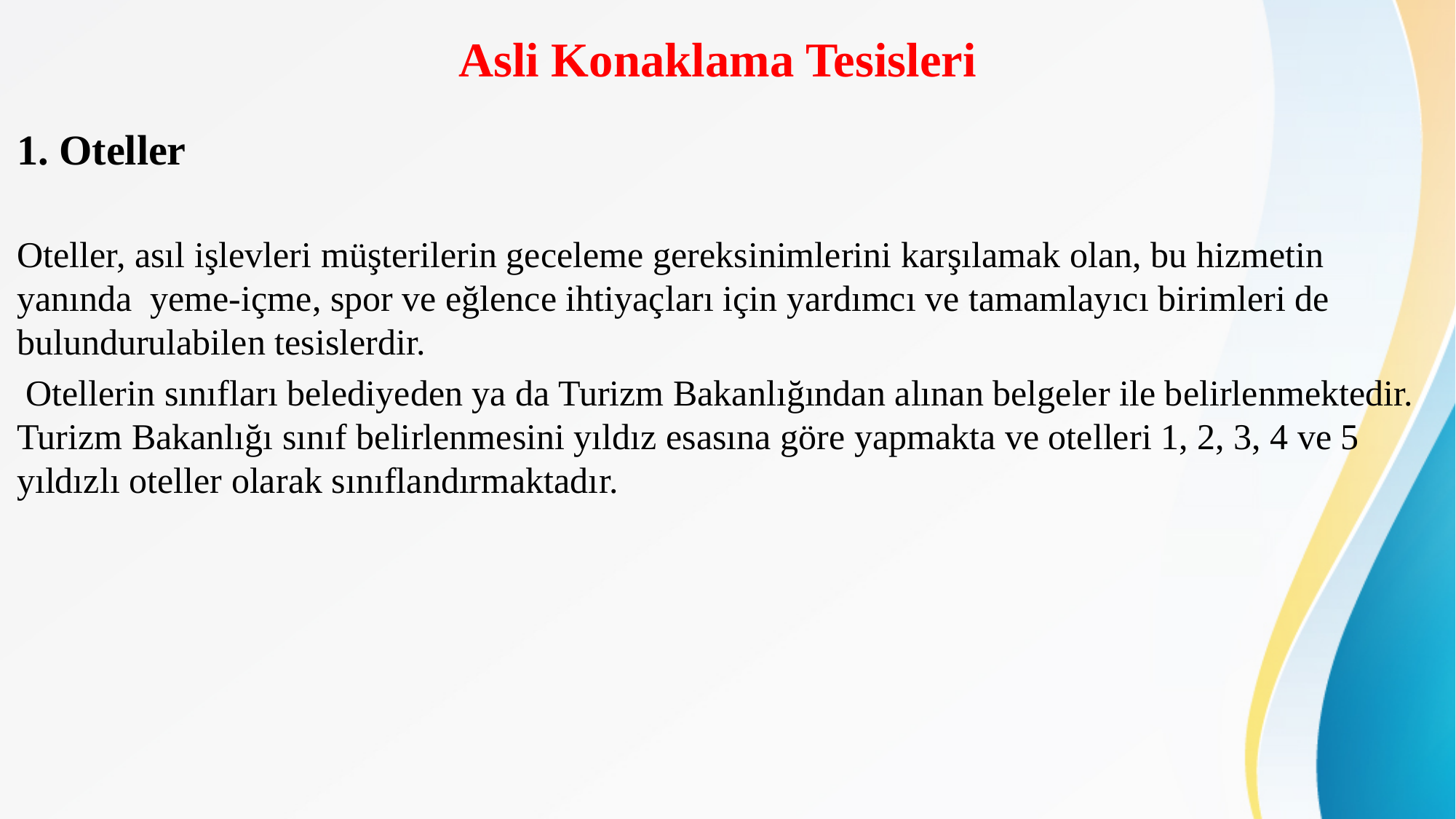

# Asli Konaklama Tesisleri
1. Oteller

Oteller, asıl işlevleri müşterilerin geceleme gereksinimlerini karşılamak olan, bu hizmetin yanında  yeme-içme, spor ve eğlence ihtiyaçları için yardımcı ve tamamlayıcı birimleri de bulundurulabilen tesislerdir.
 Otellerin sınıfları belediyeden ya da Turizm Bakanlığından alınan belgeler ile belirlenmektedir. Turizm Bakanlığı sınıf belirlenmesini yıldız esasına göre yapmakta ve otelleri 1, 2, 3, 4 ve 5 yıldızlı oteller olarak sınıflandırmaktadır.